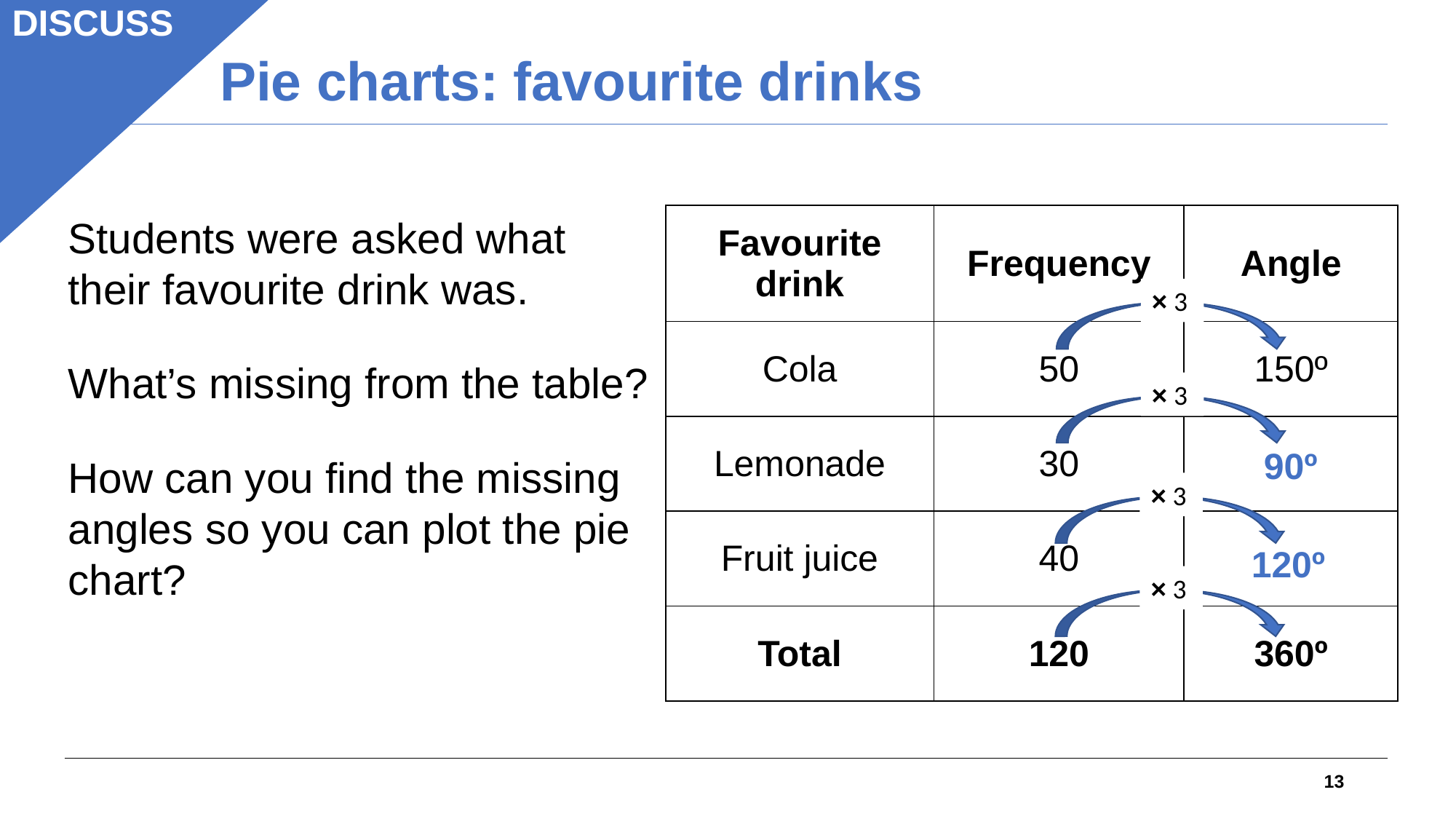

DISCUSS
Pie charts: favourite drinks
Students were asked what their favourite drink was.

What’s missing from the table?

How can you find the missing angles so you can plot the pie chart?
| Favourite drink | Frequency | Angle |
| --- | --- | --- |
| Cola | 50 | 150º |
| Lemonade | 30 |  |
| Fruit juice | 40 |  |
| Total | 120 | 360º |
× 3

× 3

90º
× 3

120º
× 3

13